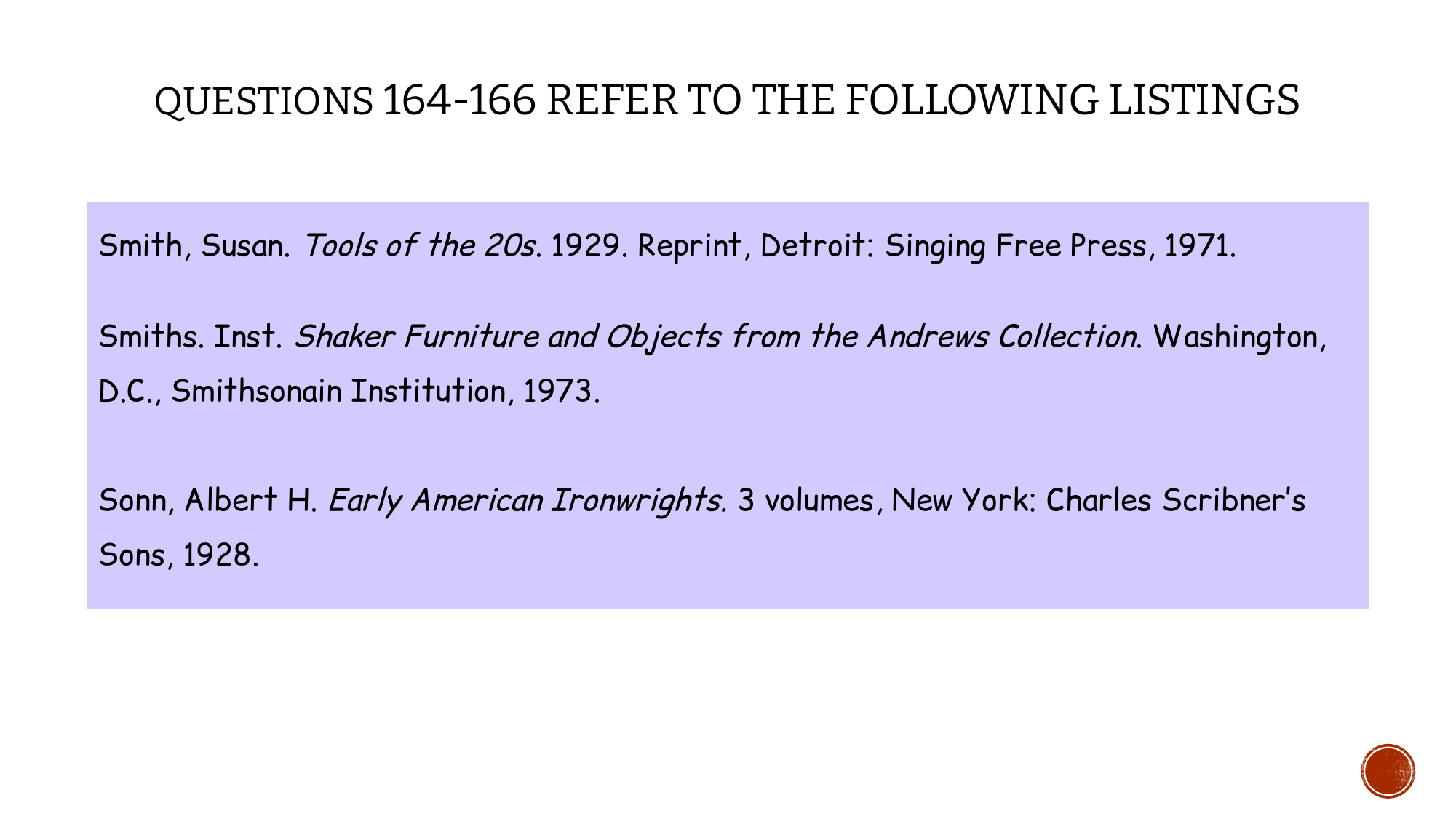

# Questions 164-166 refer to the following listings
Smith, Susan. Tools of the 20s. 1929. Reprint, Detroit: Singing Free Press, 1971.
Smiths. Inst. Shaker Furniture and Objects from the Andrews Collection. Washington, D.C., Smithsonain Institution, 1973.

Sonn, Albert H. Early American Ironwrights. 3 volumes, New York: Charles Scribner’s Sons, 1928.